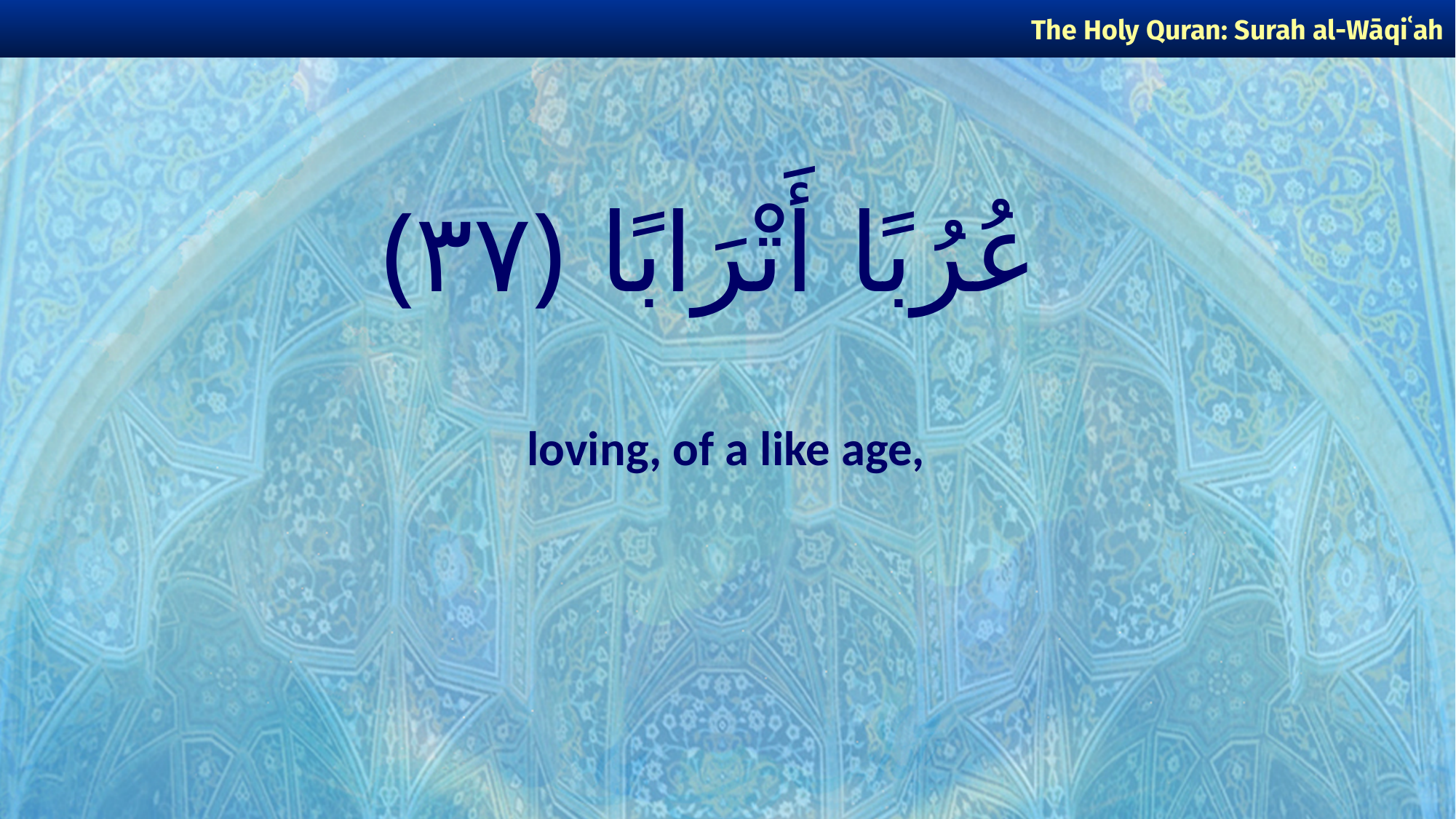

The Holy Quran: Surah al-Wāqiʿah
# عُرُبًا أَتْرَابًا ﴿٣٧﴾
loving, of a like age,